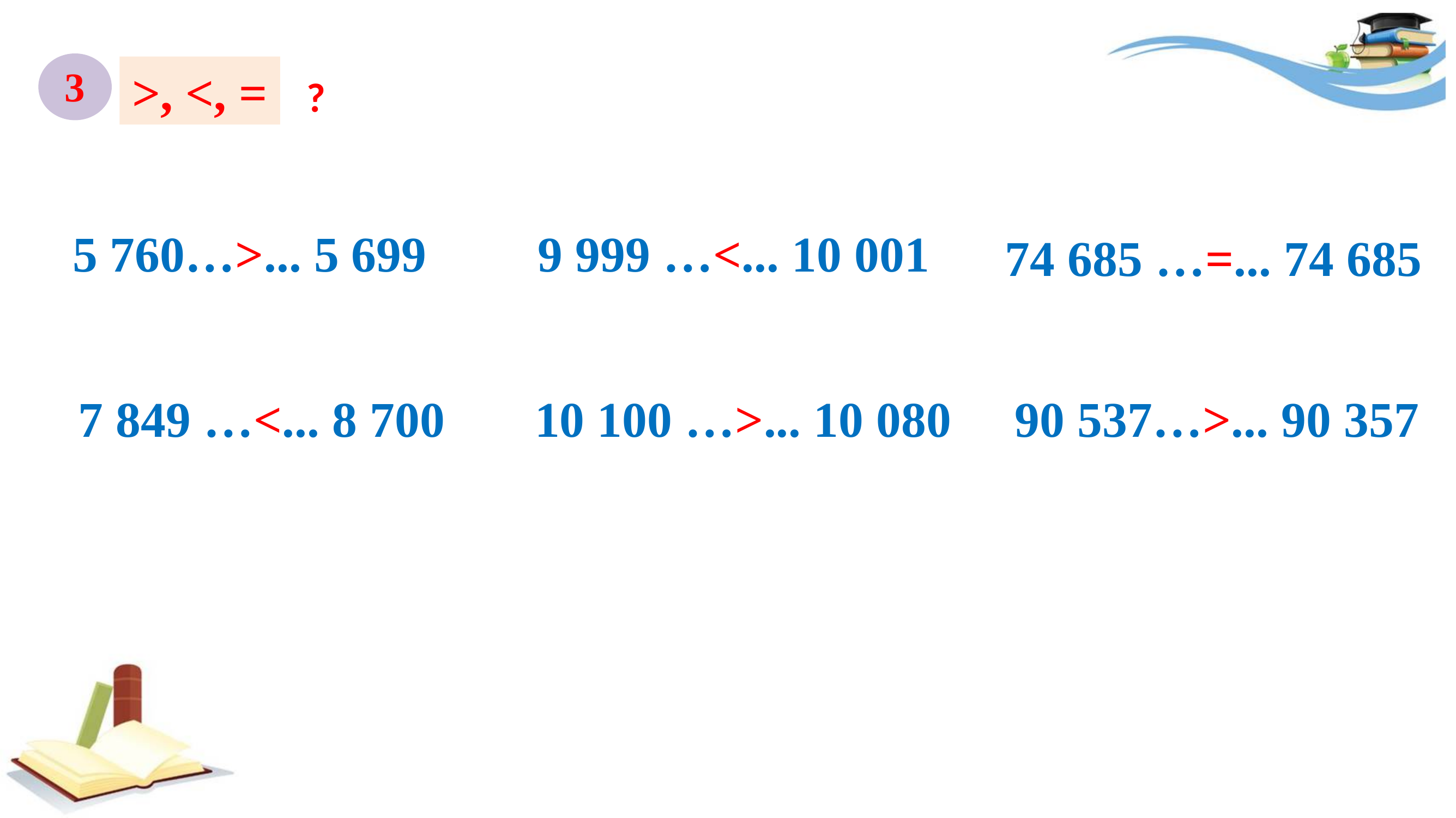

3
>, <, =
?
9 999 …<... 10 001
5 760…>... 5 699
74 685 …=... 74 685
10 100 …>... 10 080
7 849 …<... 8 700
90 537…>... 90 357